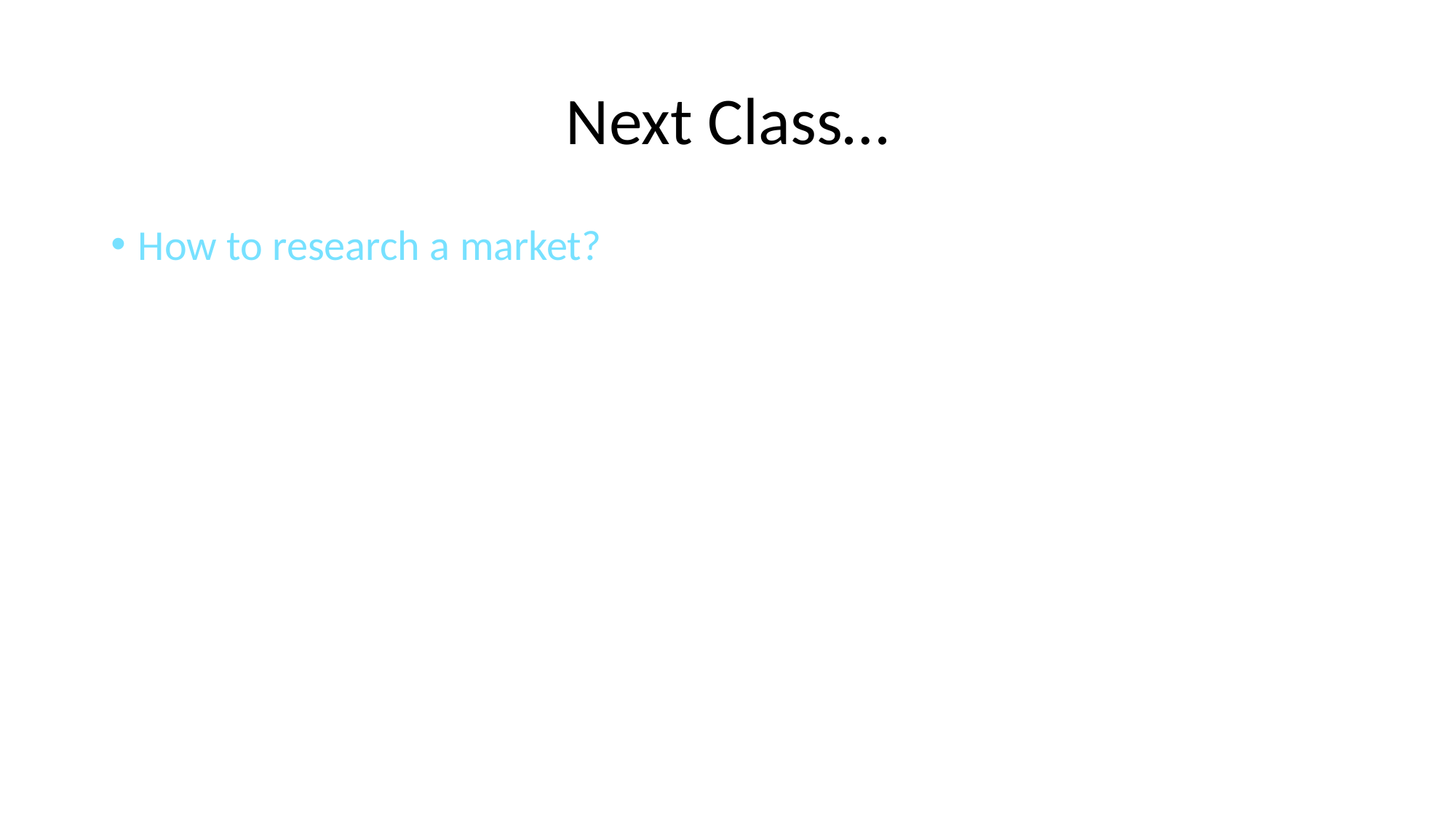

# Next Class…
How to research a market?